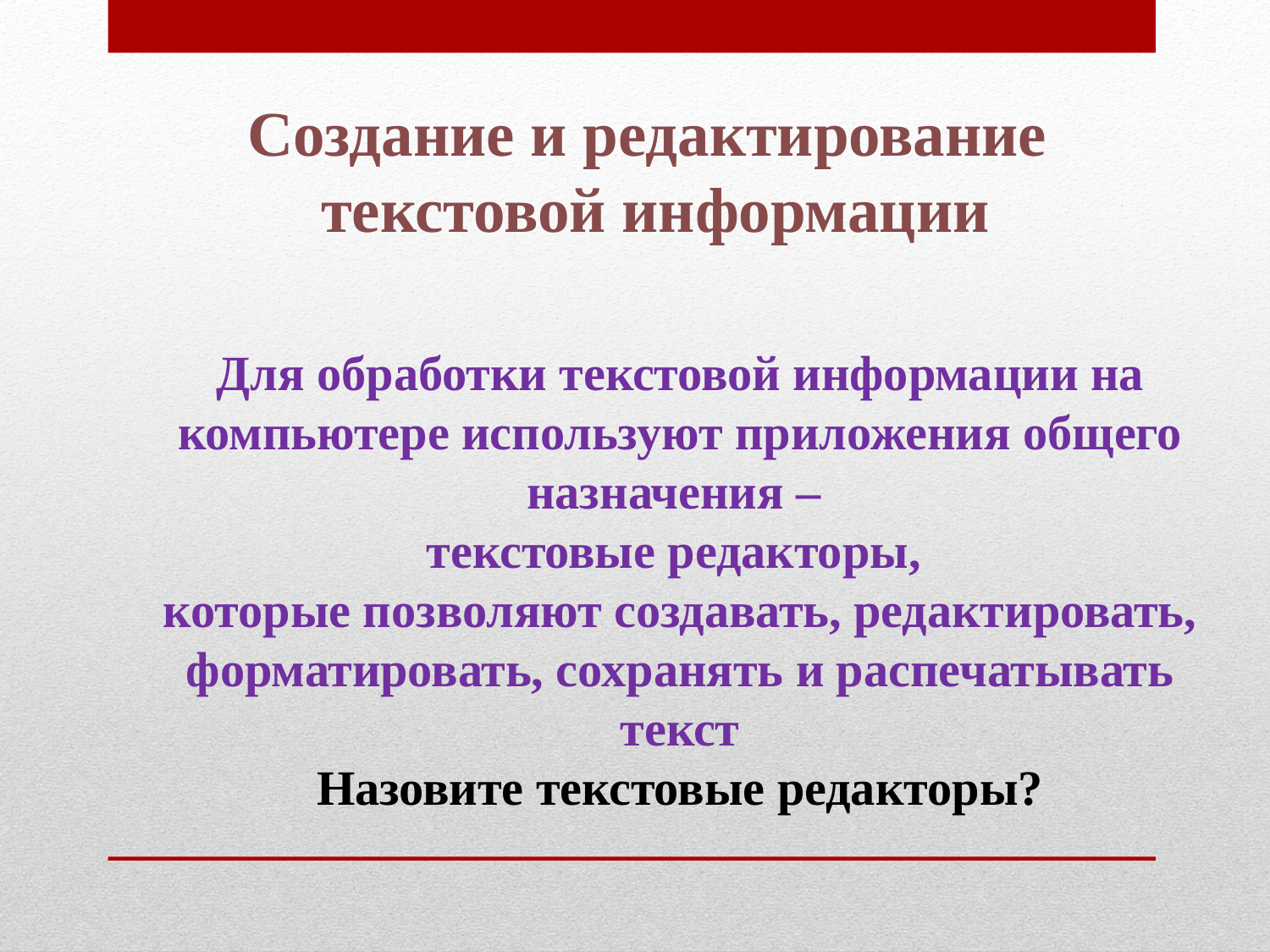

Создание и редактирование
 текстовой информации
Для обработки текстовой информации на компьютере используют приложения общего назначения –
текстовые редакторы,
которые позволяют создавать, редактировать, форматировать, сохранять и распечатывать текст
Назовите текстовые редакторы?